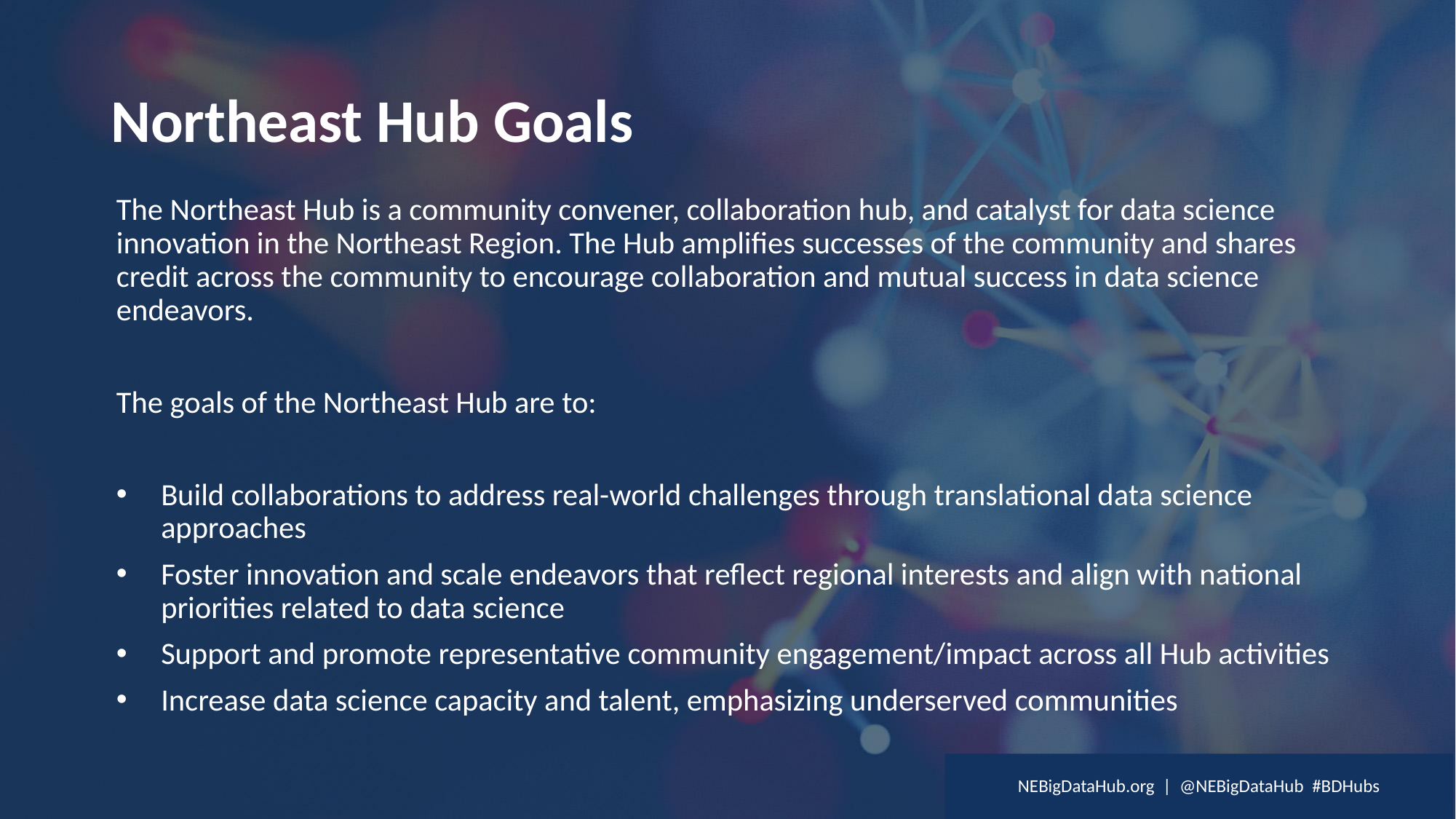

# Northeast Hub Goals
The Northeast Hub is a community convener, collaboration hub, and catalyst for data science innovation in the Northeast Region. The Hub amplifies successes of the community and shares credit across the community to encourage collaboration and mutual success in data science endeavors.

The goals of the Northeast Hub are to:

Build collaborations to address real-world challenges through translational data science approaches
Foster innovation and scale endeavors that reflect regional interests and align with national priorities related to data science
Support and promote representative community engagement/impact across all Hub activities
Increase data science capacity and talent, emphasizing underserved communities